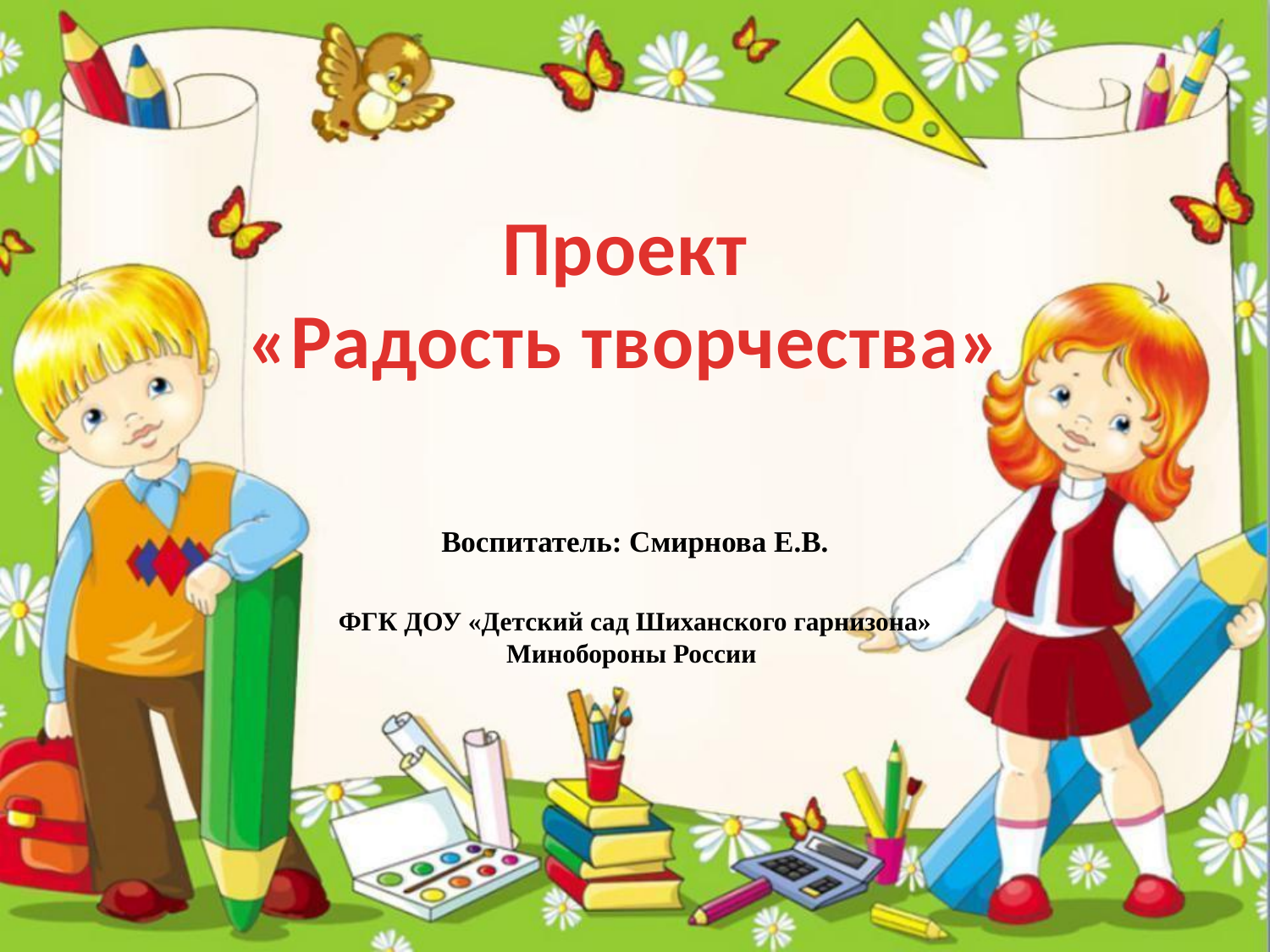

# Проект «Радость творчества»
Воспитатель: Смирнова Е.В.

ФГК ДОУ «Детский сад Шиханского гарнизона» Минобороны России